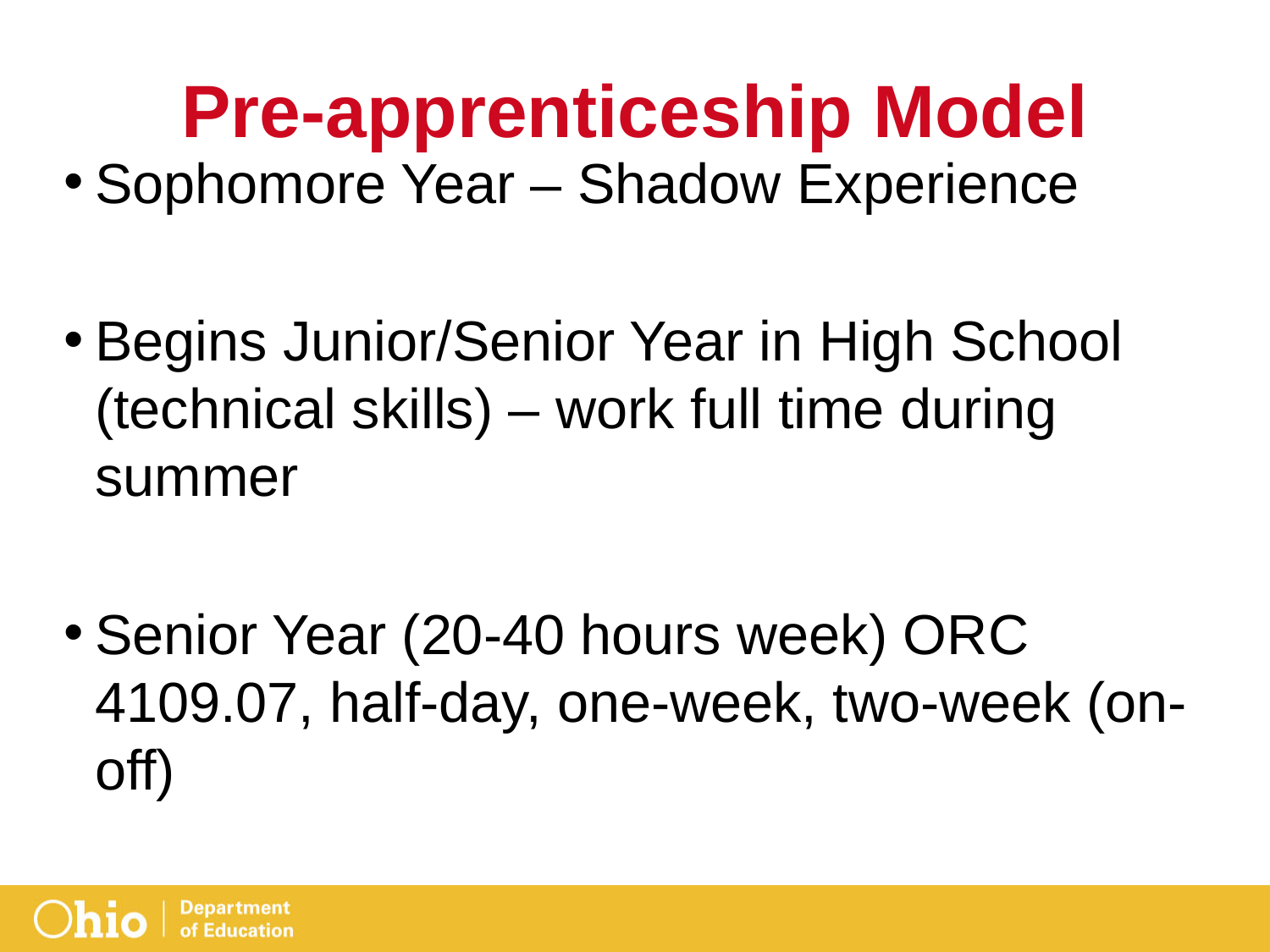

# Pre-apprenticeship Model
Sophomore Year – Shadow Experience

Begins Junior/Senior Year in High School (technical skills) – work full time during summer

Senior Year (20-40 hours week) ORC 4109.07, half-day, one-week, two-week (on-off)